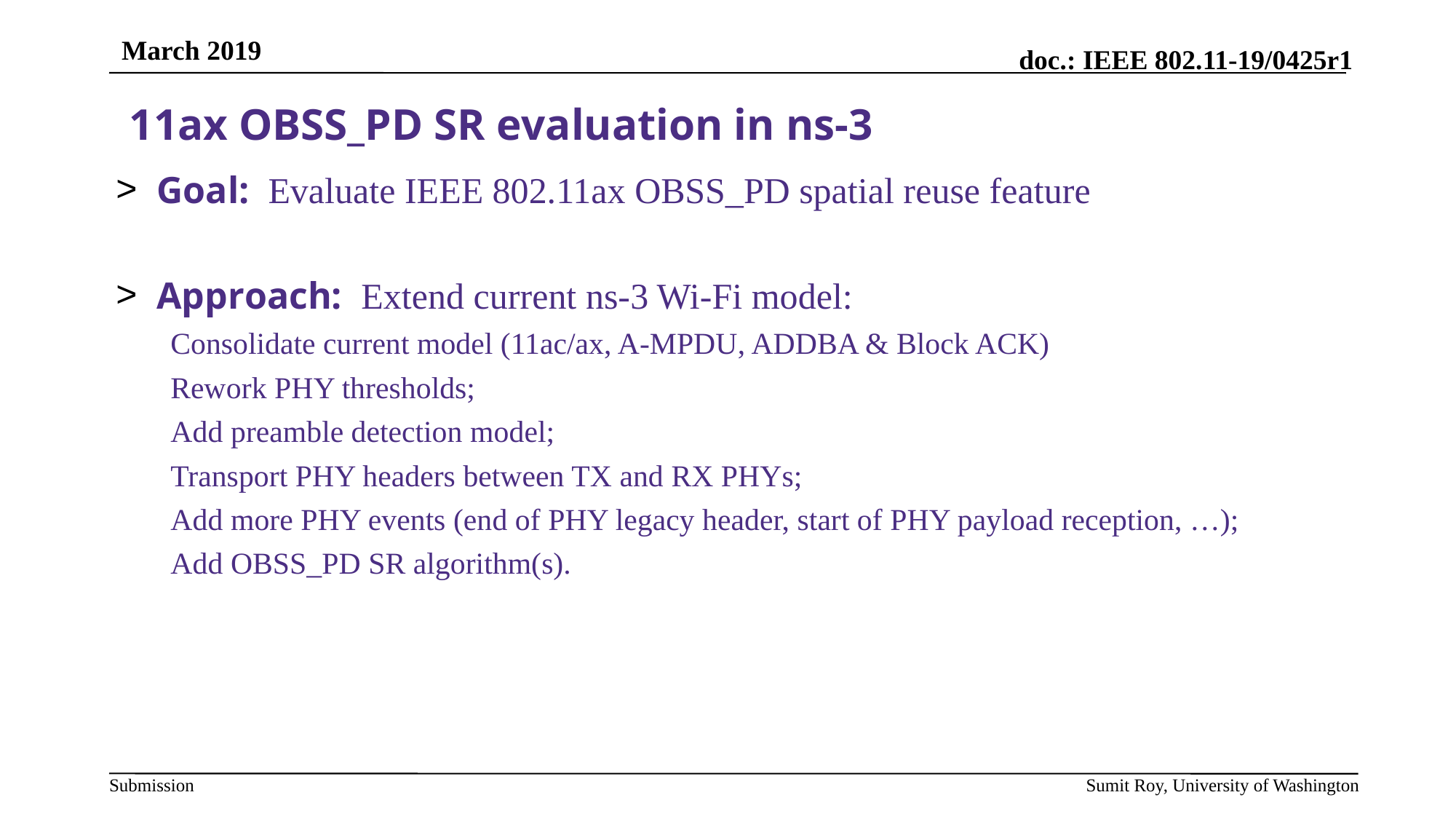

11ax OBSS_PD SR evaluation in ns-3
Goal:  Evaluate IEEE 802.11ax OBSS_PD spatial reuse feature

Approach:  Extend current ns-3 Wi-Fi model:
Consolidate current model (11ac/ax, A-MPDU, ADDBA & Block ACK)
Rework PHY thresholds;
Add preamble detection model;
Transport PHY headers between TX and RX PHYs;
Add more PHY events (end of PHY legacy header, start of PHY payload reception, …);
Add OBSS_PD SR algorithm(s).

Sumit Roy, University of Washington